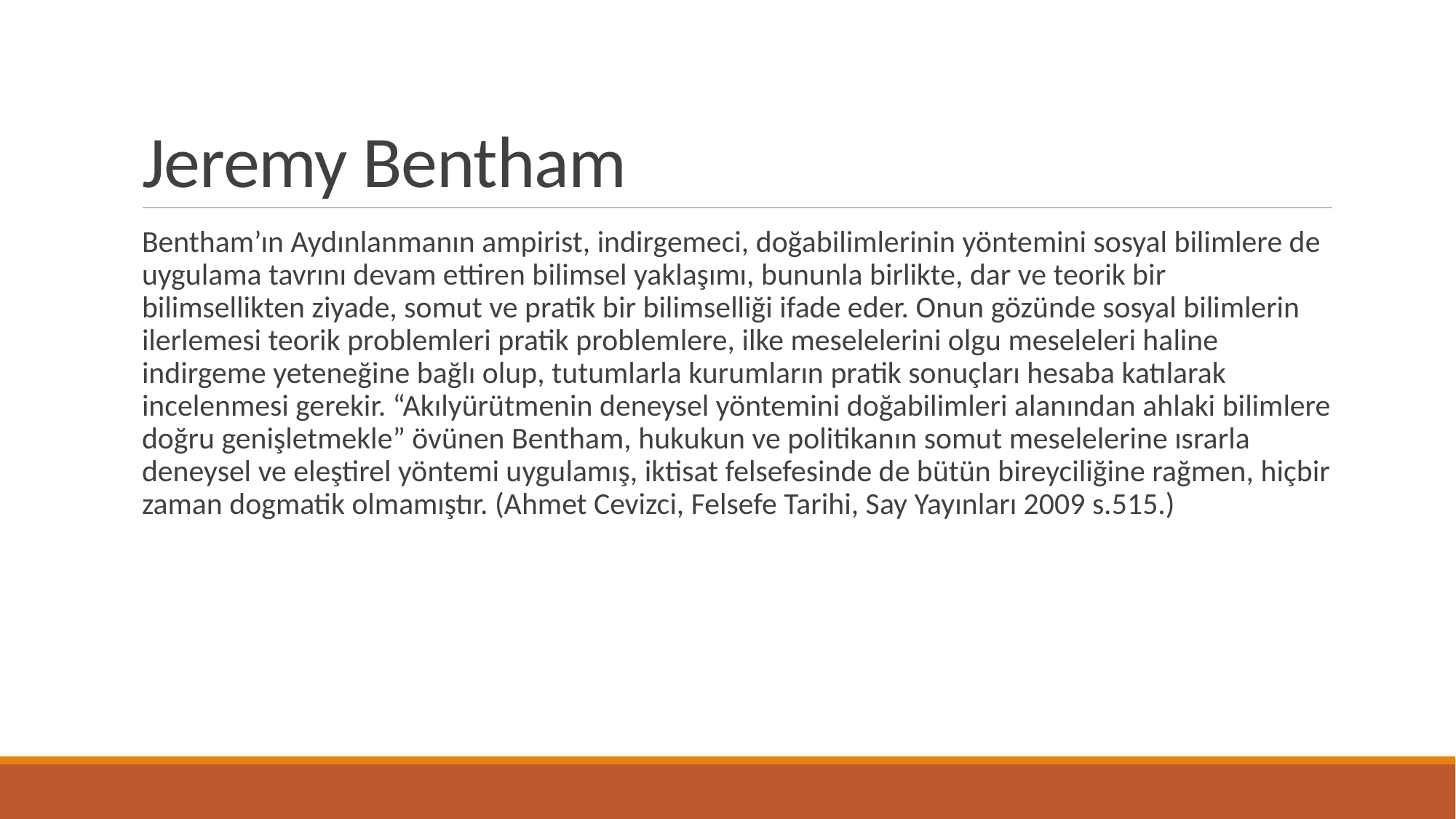

# Jeremy Bentham
Bentham’ın Aydınlanmanın ampirist, indirgemeci, doğabilimlerinin yöntemini sosyal bilimlere de uygulama tavrını devam ettiren bilimsel yaklaşımı, bununla birlikte, dar ve teorik bir bilimsellikten ziyade, somut ve pratik bir bilimselliği ifade eder. Onun gözünde sosyal bilimlerin ilerlemesi teorik problemleri pratik problemlere, ilke meselelerini olgu meseleleri haline indirgeme yeteneğine bağlı olup, tutumlarla kurumların pratik sonuçları hesaba katılarak incelenmesi gerekir. “Akılyürütmenin deneysel yöntemini doğabilimleri alanından ahlaki bilimlere doğru genişletmekle” övünen Bentham, hukukun ve politikanın somut meselelerine ısrarla deneysel ve eleştirel yöntemi uygulamış, iktisat felsefesinde de bütün bireyciliğine rağmen, hiçbir zaman dogmatik olmamıştır. (Ahmet Cevizci, Felsefe Tarihi, Say Yayınları 2009 s.515.)